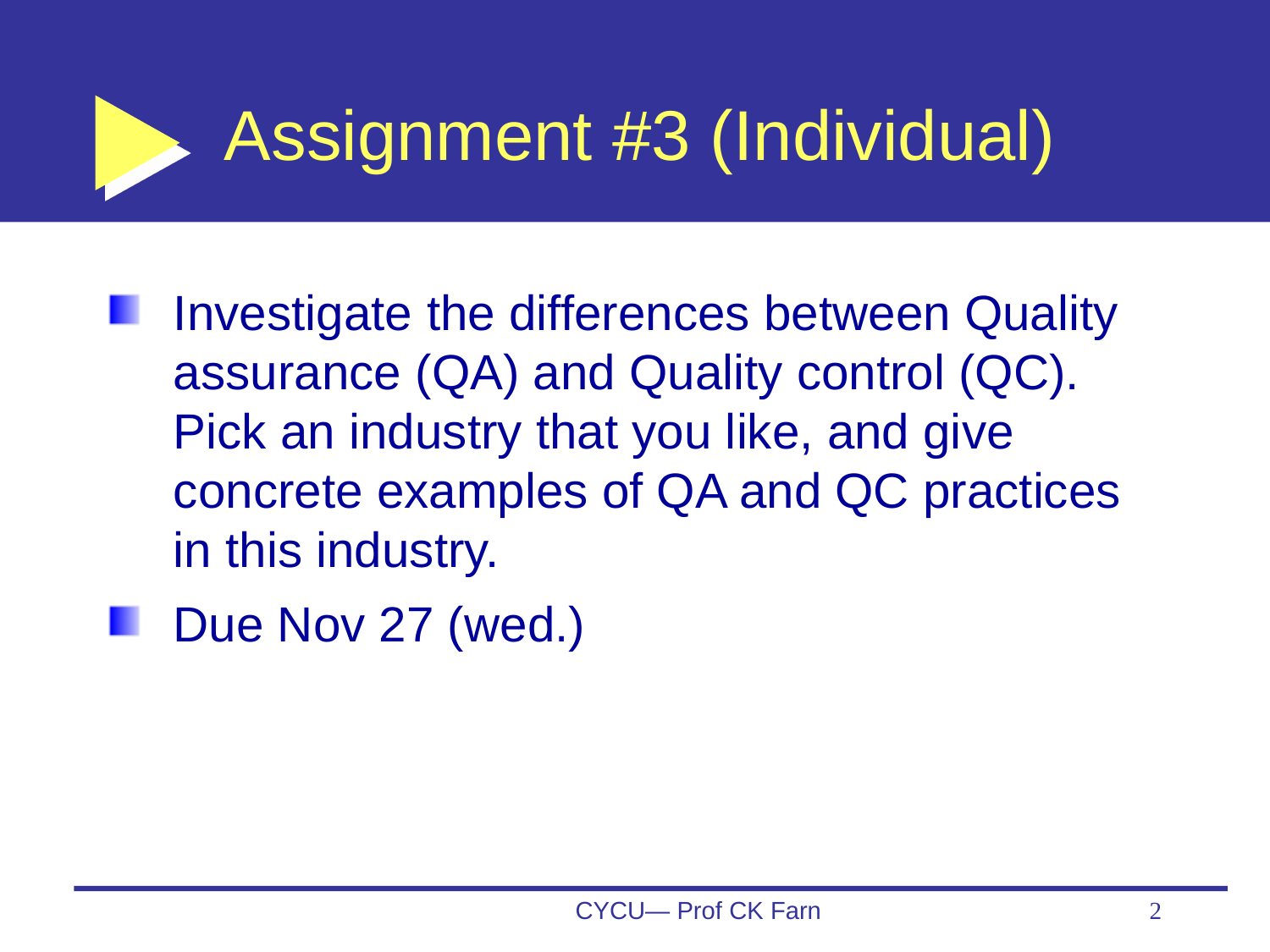

# Assignment #3 (Individual)
Investigate the differences between Quality assurance (QA) and Quality control (QC). Pick an industry that you like, and give concrete examples of QA and QC practices in this industry.
Due Nov 27 (wed.)
CYCU— Prof CK Farn
2